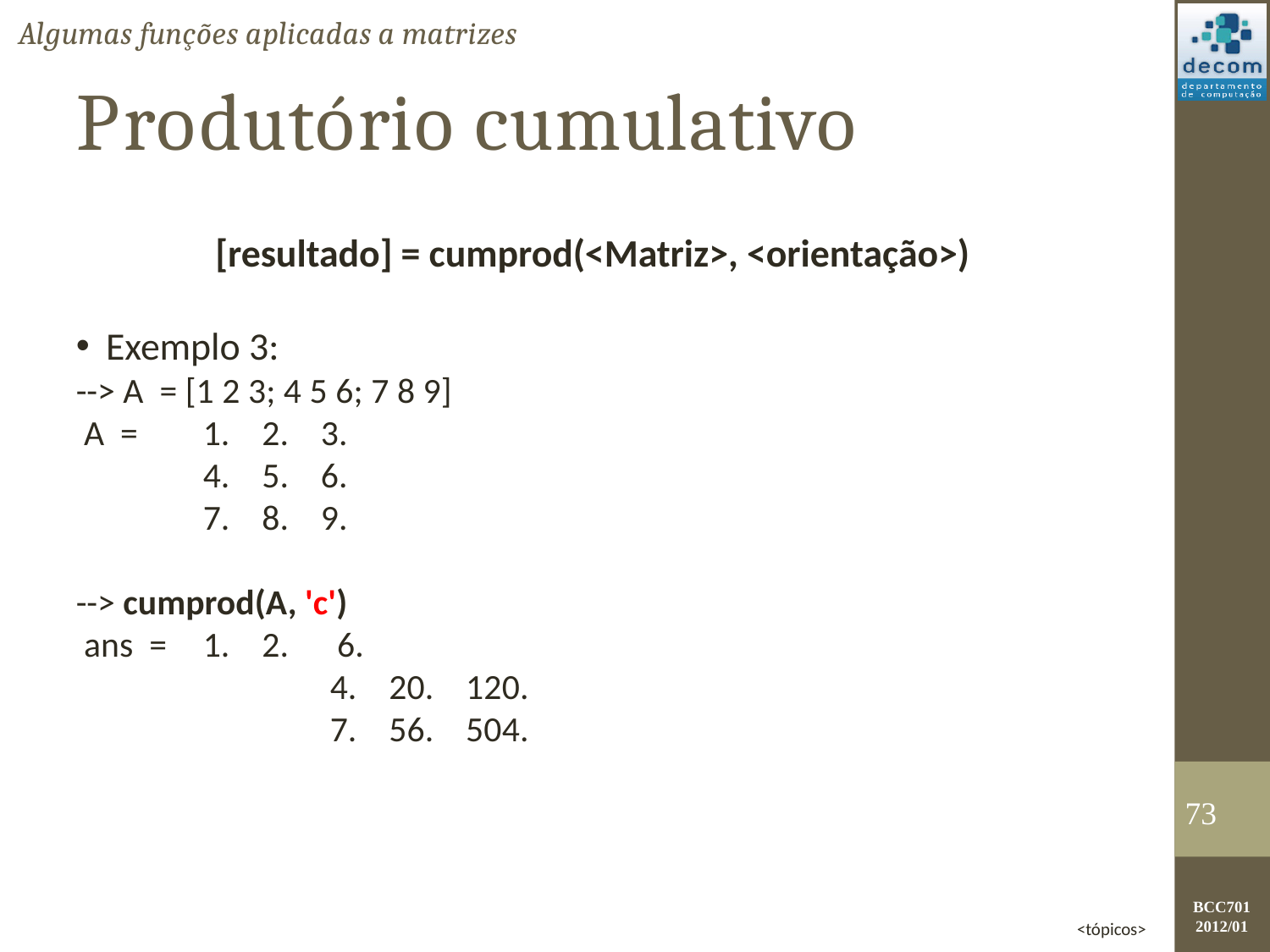

Algumas funções aplicadas a matrizes
Produtório cumulativo
[resultado] = cumprod(<Matriz>, <orientação>)

Exemplo 3:
--> A  = [1 2 3; 4 5 6; 7 8 9]
 A  =	1.    2.    3.
	4.    5.    6.
	7.    8.    9.

--> cumprod(A, 'c')
 ans  =	1.    2.      6.
    		4.    20.    120.
    		7.    56.    504.
73
<tópicos>